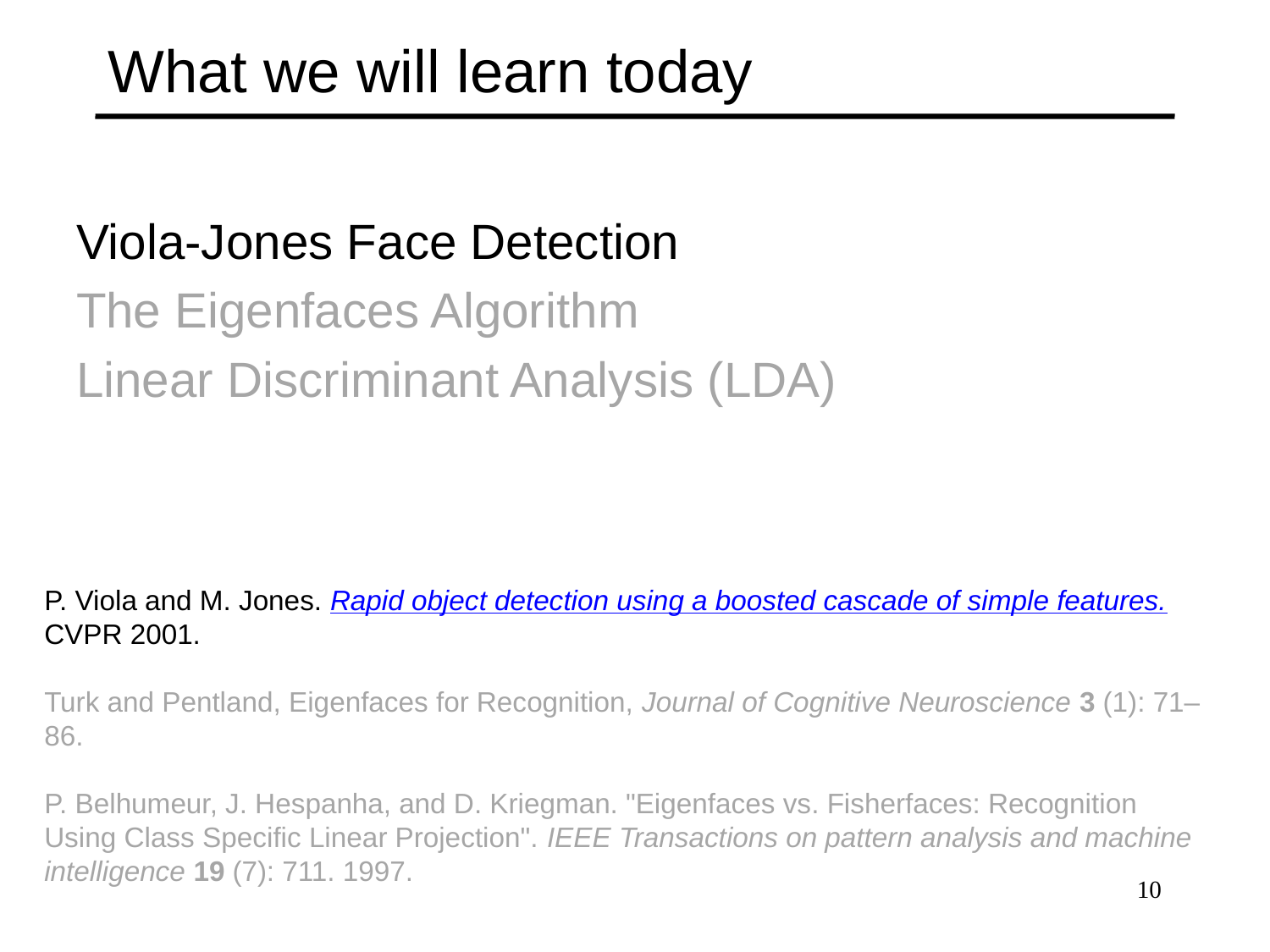

# What we will learn today
Viola-Jones Face Detection
The Eigenfaces Algorithm
Linear Discriminant Analysis (LDA)
P. Viola and M. Jones. Rapid object detection using a boosted cascade of simple features. CVPR 2001.

Turk and Pentland, Eigenfaces for Recognition, Journal of Cognitive Neuroscience 3 (1): 71–86.

P. Belhumeur, J. Hespanha, and D. Kriegman. "Eigenfaces vs. Fisherfaces: Recognition
Using Class Specific Linear Projection". IEEE Transactions on pattern analysis and machine
intelligence 19 (7): 711. 1997.

10